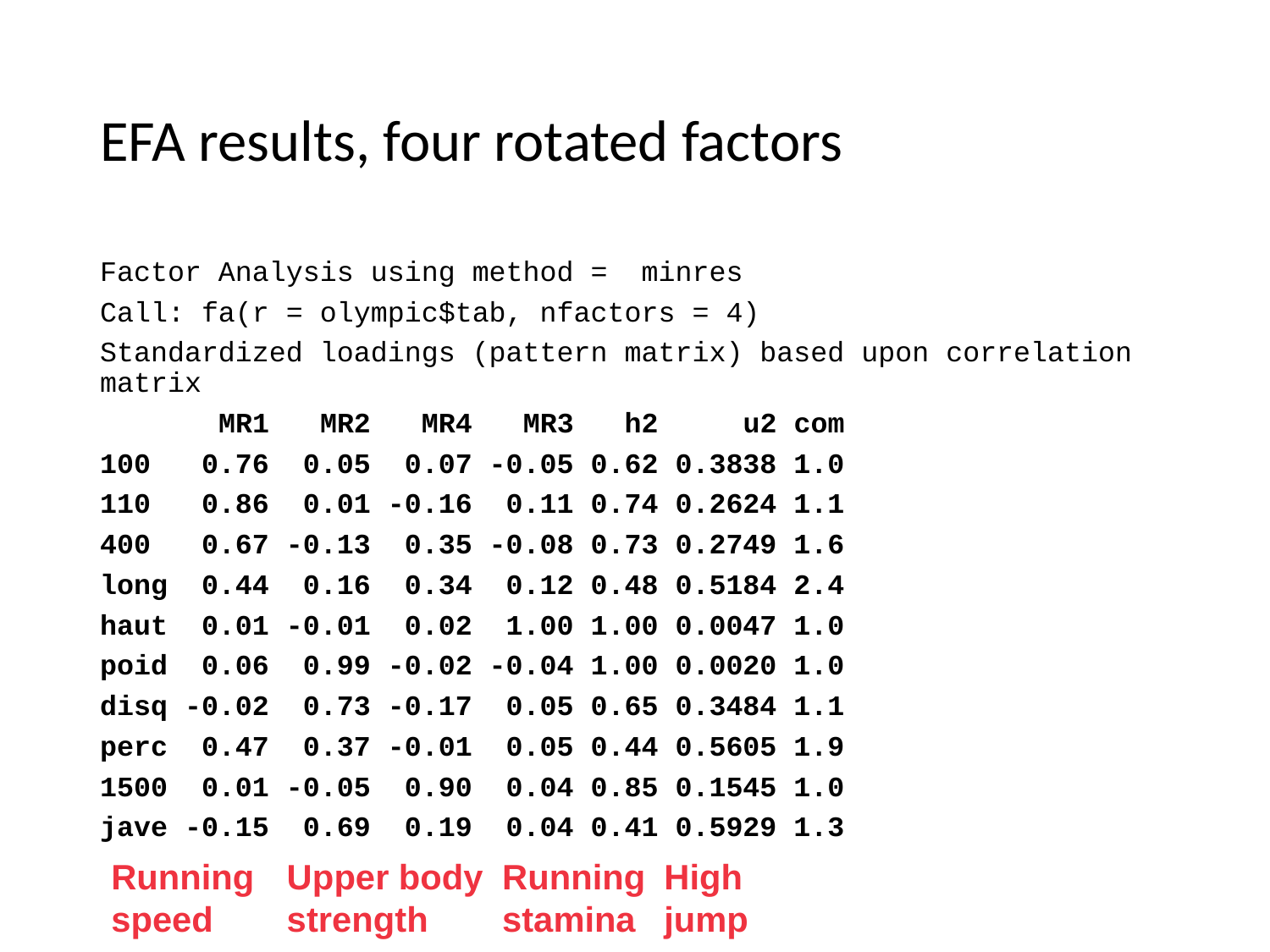

# EFA results, four rotated factors
Factor Analysis using method =  minres
Call: fa(r = olympic$tab, nfactors = 4)
Standardized loadings (pattern matrix) based upon correlation matrix
       MR1   MR2   MR4   MR3   h2     u2 com
100   0.76  0.05  0.07 -0.05 0.62 0.3838 1.0
110   0.86  0.01 -0.16  0.11 0.74 0.2624 1.1
400   0.67 -0.13  0.35 -0.08 0.73 0.2749 1.6
long  0.44  0.16  0.34  0.12 0.48 0.5184 2.4
haut  0.01 -0.01  0.02  1.00 1.00 0.0047 1.0
poid  0.06  0.99 -0.02 -0.04 1.00 0.0020 1.0
disq -0.02  0.73 -0.17  0.05 0.65 0.3484 1.1
perc  0.47  0.37 -0.01  0.05 0.44 0.5605 1.9
1500  0.01 -0.05  0.90  0.04 0.85 0.1545 1.0
jave -0.15  0.69  0.19  0.04 0.41 0.5929 1.3
High
jump
Running
stamina
Upper body
strength
Running
speed